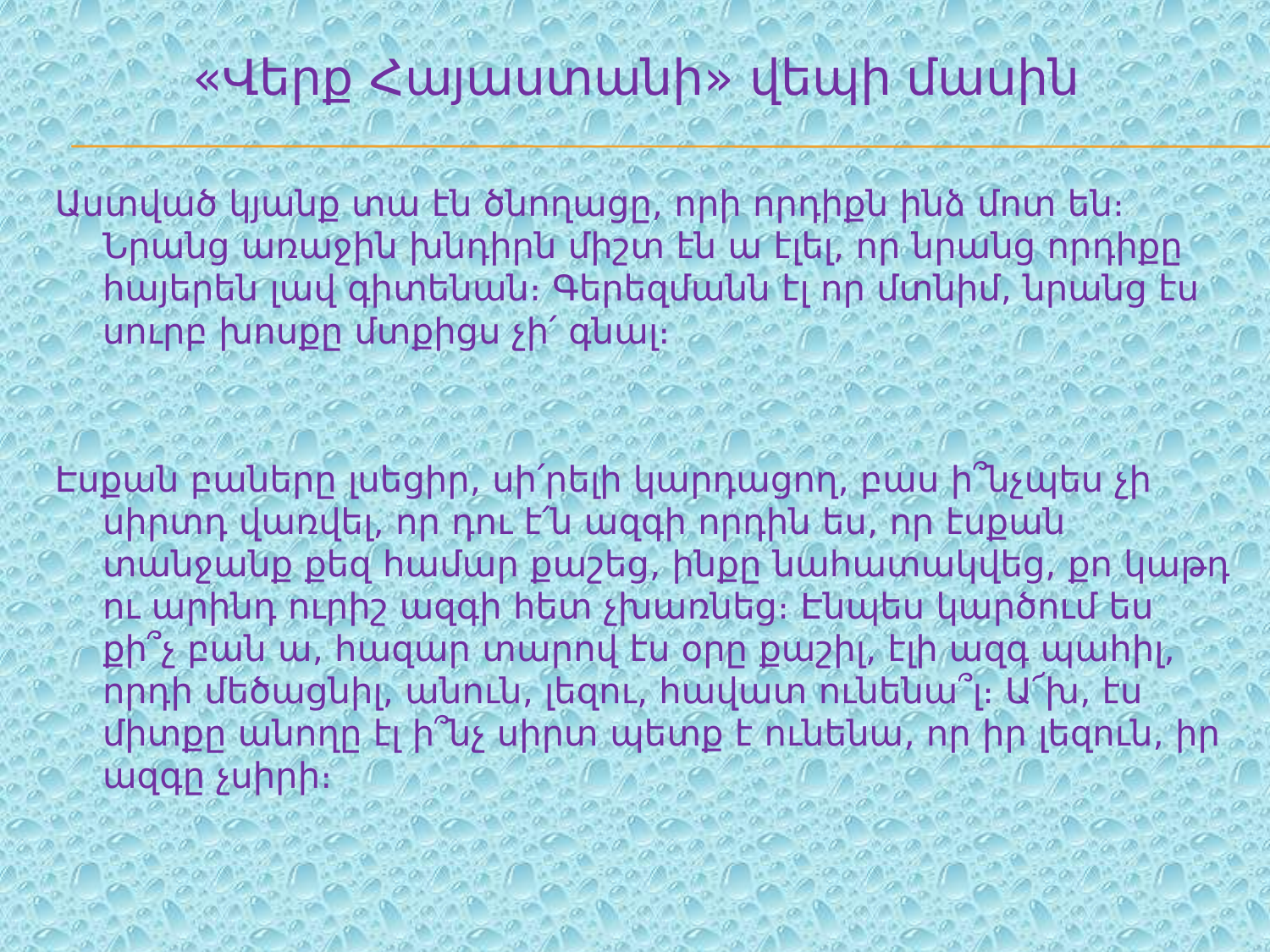

«Վերք Հայաստանի» վեպի մասին

Աստված կյանք տա էն ծնողացը, որի որդիքն ինձ մոտ են։ Նրանց առաջին խնդիրն միշտ էն ա էլել, որ նրանց որդիքը հայերեն լավ գիտենան։ Գերեզմանն էլ որ մտնիմ, նրանց էս սուրբ խոսքը մտքիցս չի՛ գնալ։

Էսքան բաները լսեցիր, սի՛րելի կարդացող, բաս ի՞նչպես չի սիրտդ վառվել, որ դու է՛ն ազգի որդին ես, որ էսքան տանջանք քեզ համար քաշեց, ինքը նահատակվեց, քո կաթդ ու արինդ ուրիշ ազգի հետ չխառնեց։ Էնպես կարծում ես քի՞չ բան ա, հազար տարով էս օրը քաշիլ, էլի ազգ պահիլ, որդի մեծացնիլ, անուն, լեզու, հավատ ունենա՞լ։ Ա՜խ, էս միտքը անողը էլ ի՞նչ սիրտ պետք է ունենա, որ իր լեզուն, իր ազգը չսիրի։